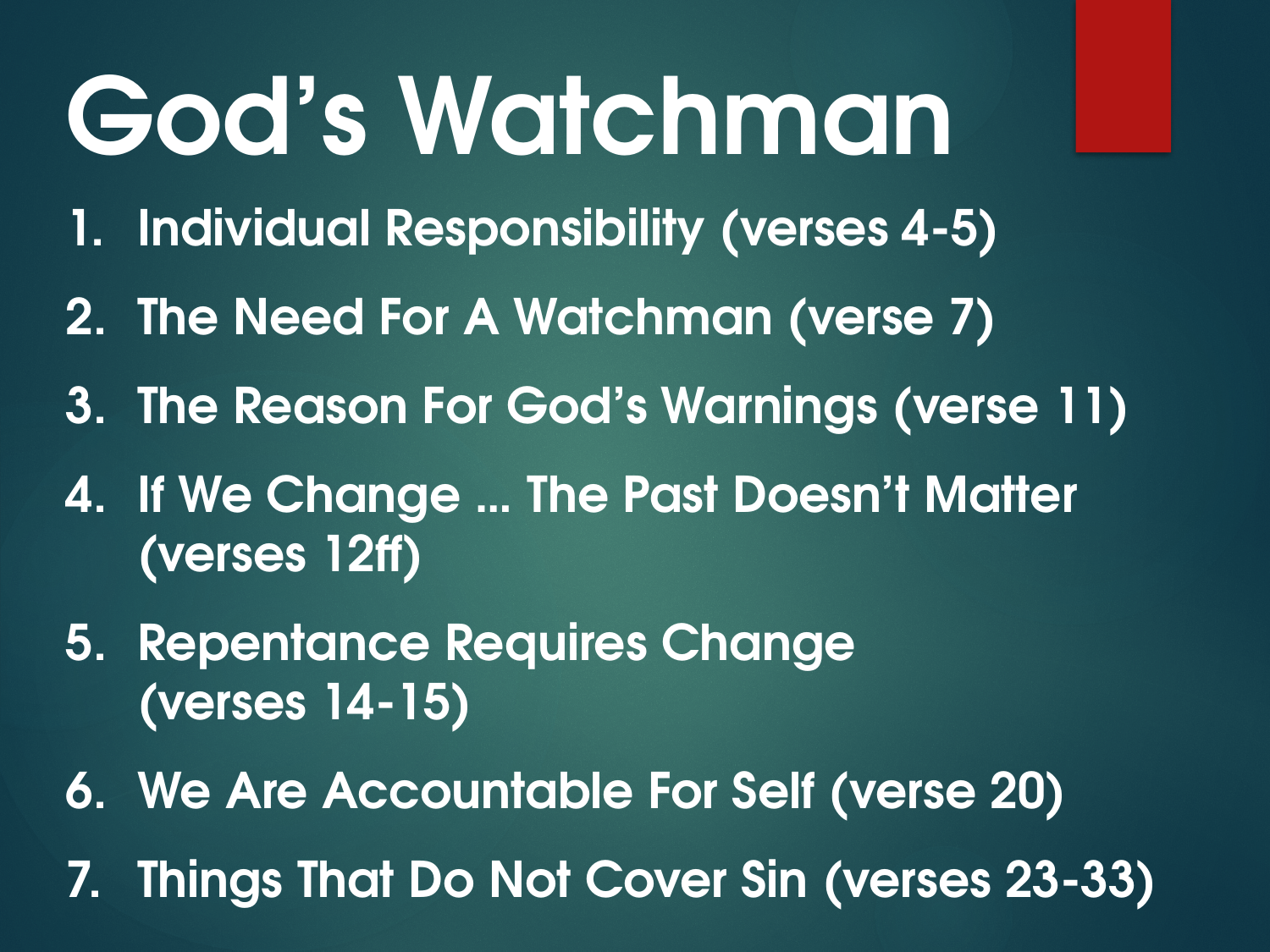

God’s Watchman
Individual Responsibility (verses 4-5)
The Need For A Watchman (verse 7)
The Reason For God’s Warnings (verse 11)
If We Change … The Past Doesn’t Matter (verses 12ff)
Repentance Requires Change
(verses 14-15)
We Are Accountable For Self (verse 20)
Things That Do Not Cover Sin (verses 23-33)